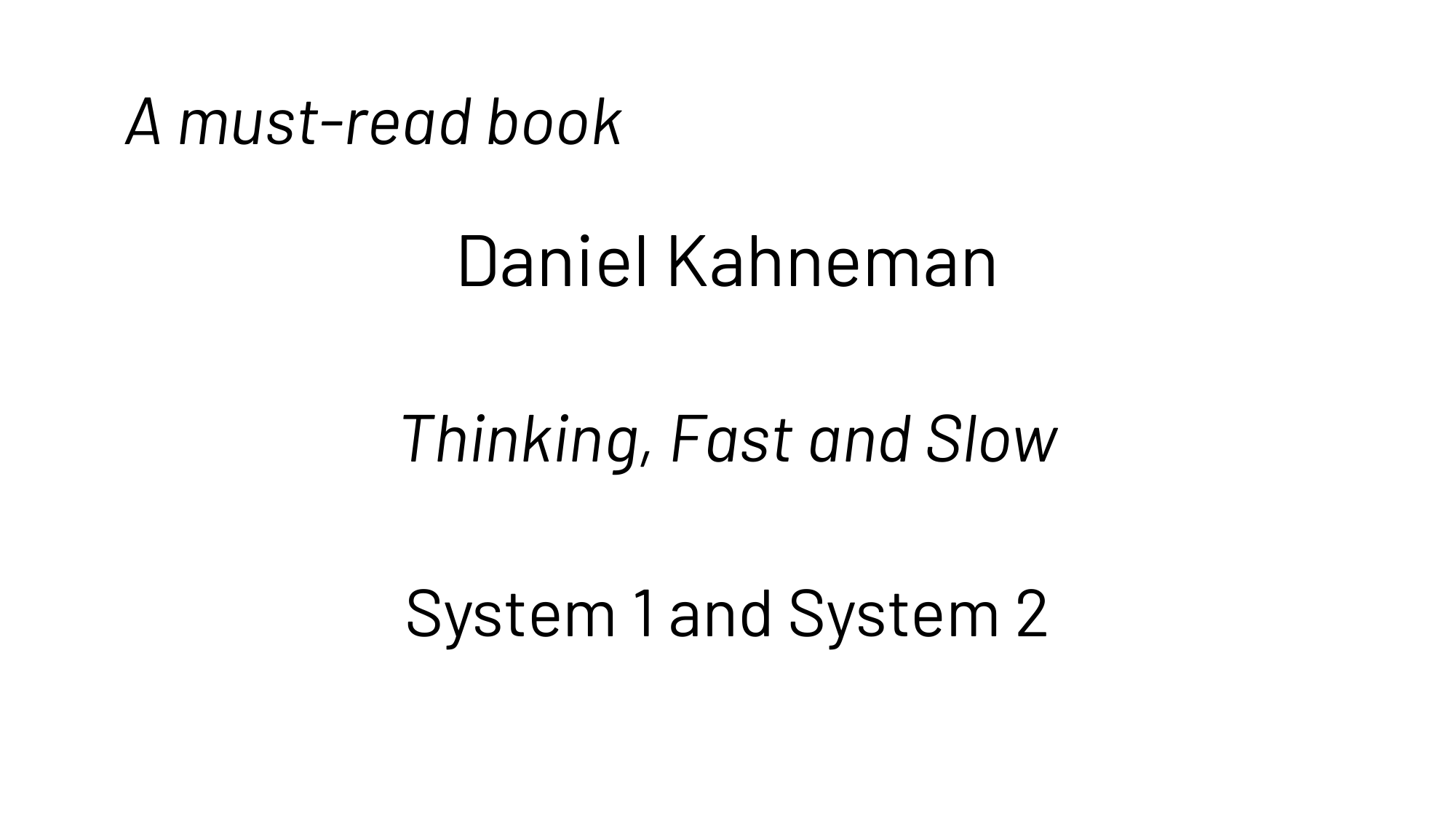

# A must-read book
Daniel Kahneman

Thinking, Fast and Slow

System 1 and System 2